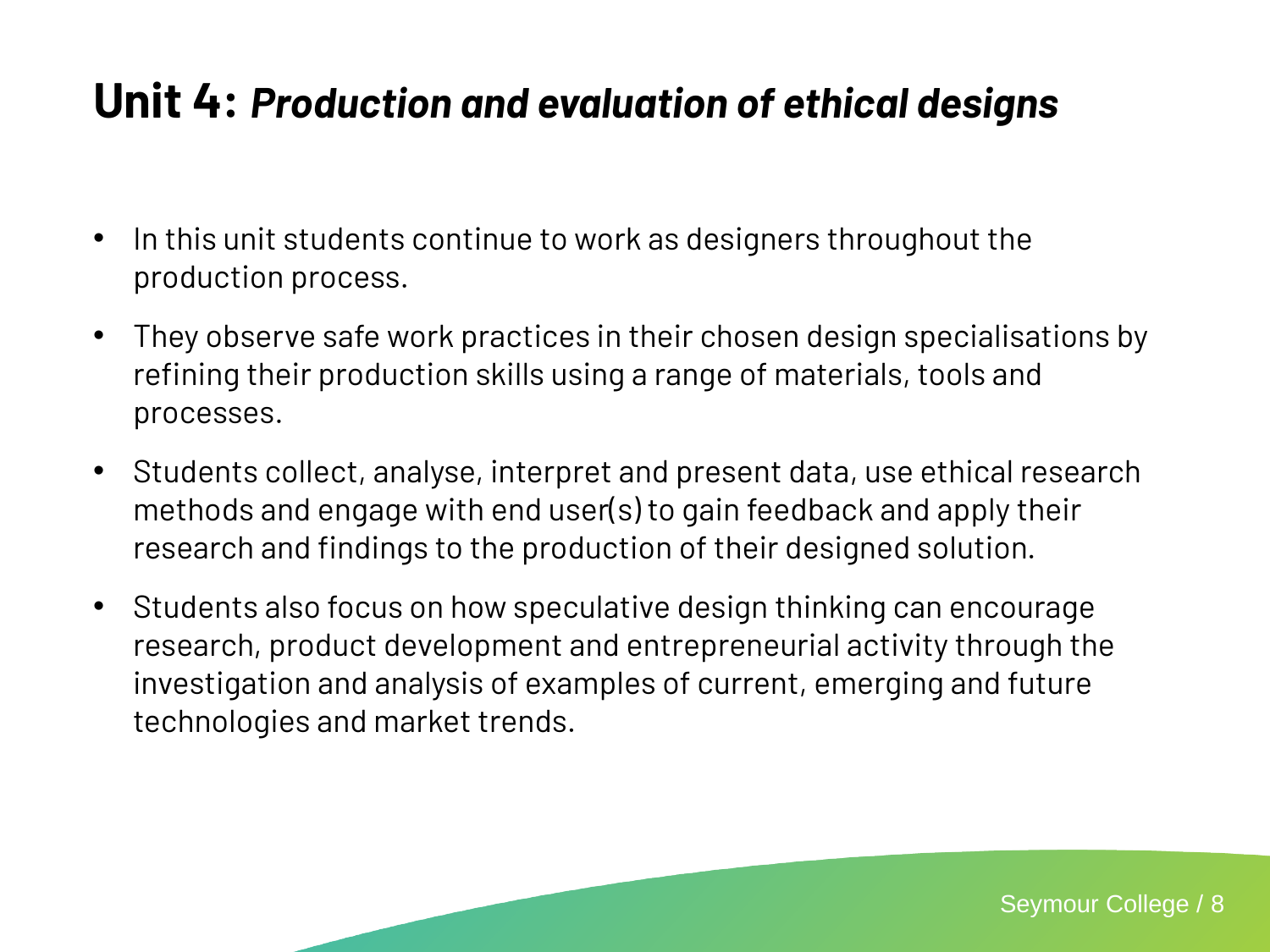

# Unit 4: Production and evaluation of ethical designs
In this unit students continue to work as designers throughout the production process.
They observe safe work practices in their chosen design specialisations by refining their production skills using a range of materials, tools and processes.
Students collect, analyse, interpret and present data, use ethical research methods and engage with end user(s) to gain feedback and apply their research and findings to the production of their designed solution.
Students also focus on how speculative design thinking can encourage research, product development and entrepreneurial activity through the investigation and analysis of examples of current, emerging and future technologies and market trends.